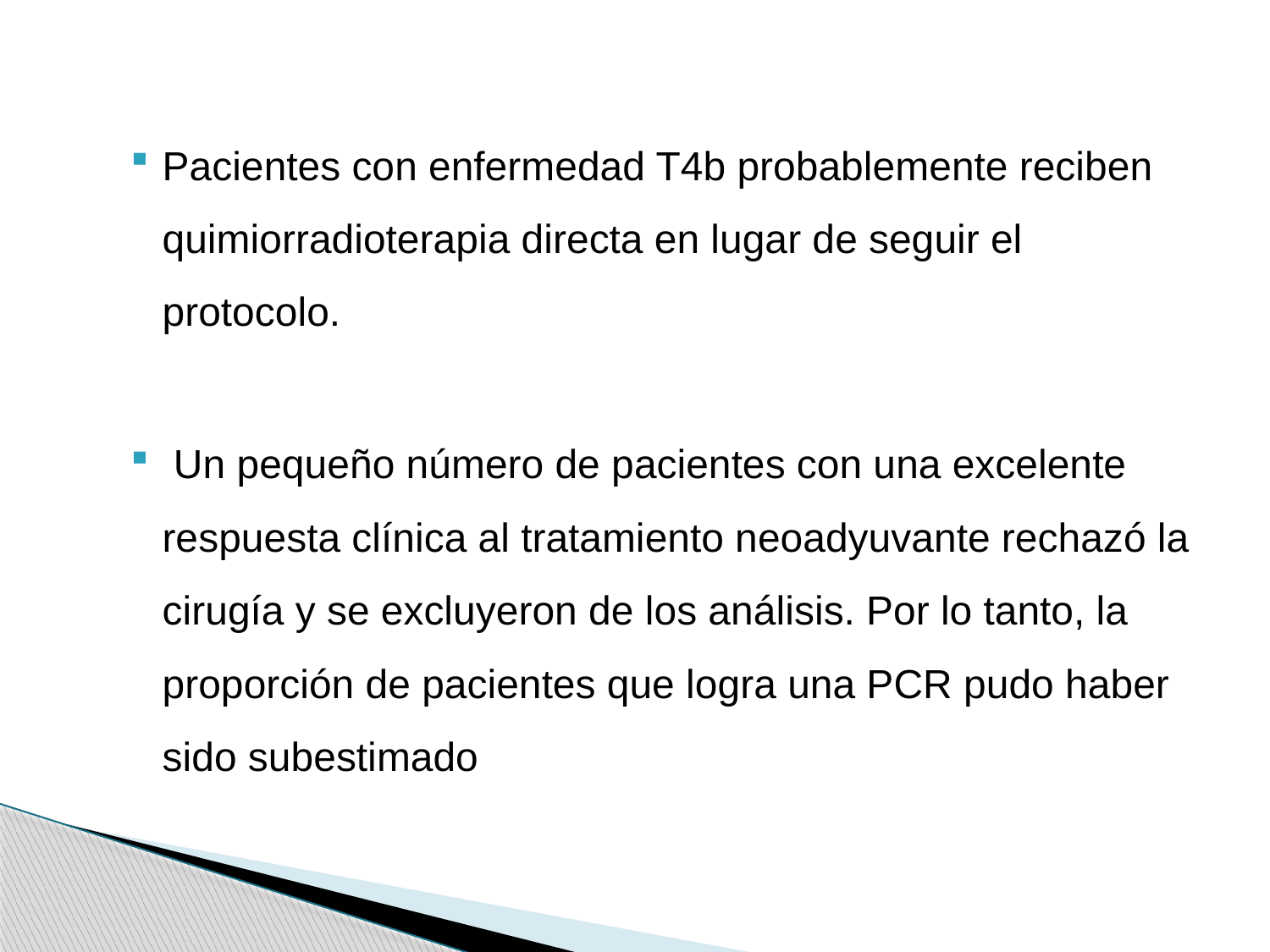

Pacientes con enfermedad T4b probablemente reciben quimiorradioterapia directa en lugar de seguir el  protocolo.

 Un pequeño número de pacientes con una excelente respuesta clínica al tratamiento neoadyuvante rechazó la cirugía y se excluyeron de los análisis. Por lo tanto, la proporción de pacientes que logra una PCR pudo haber sido subestimado